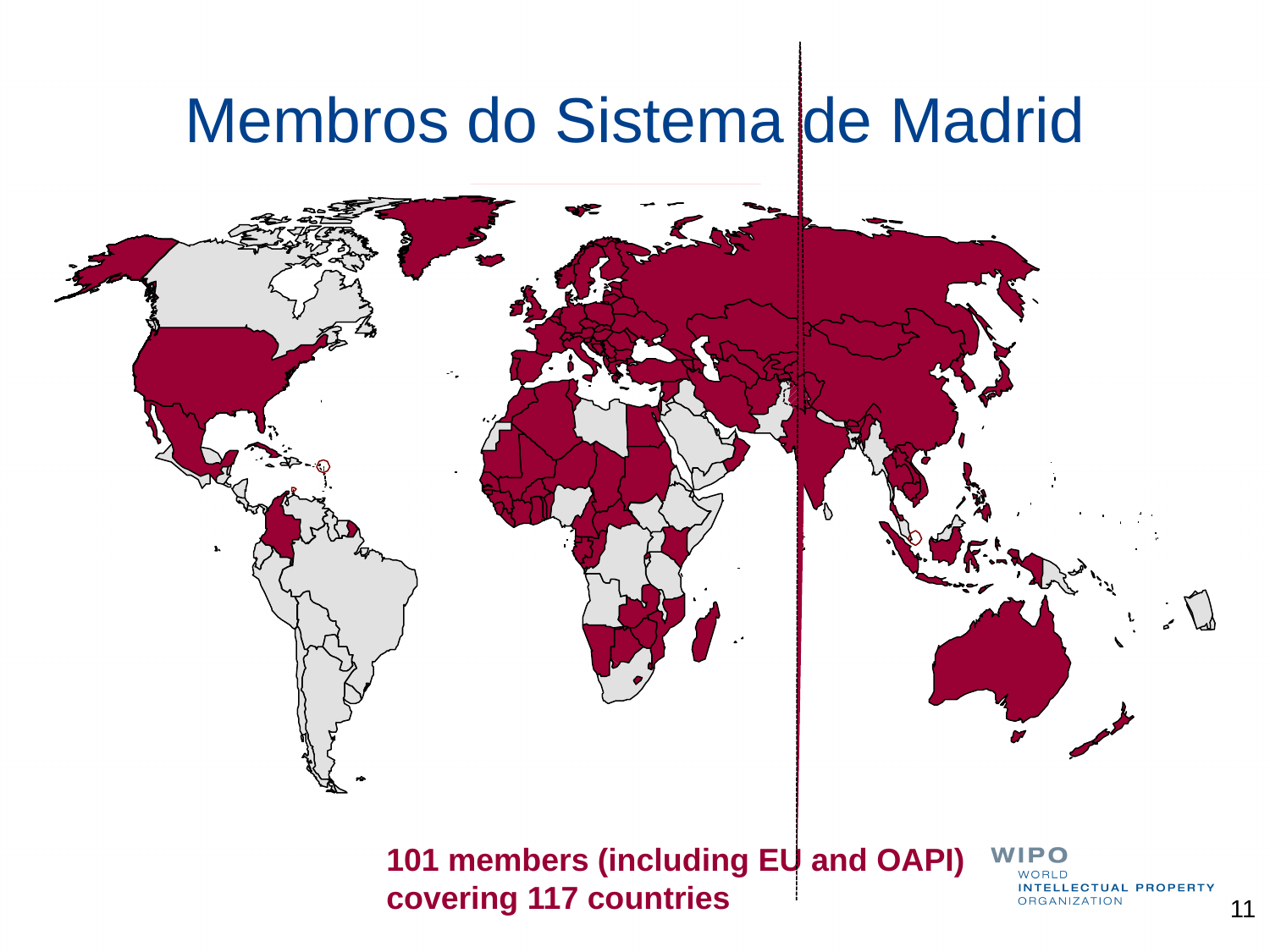

# Membros do Sistema de Madrid

101 members (including EU and OAPI)
covering 117 countries
11